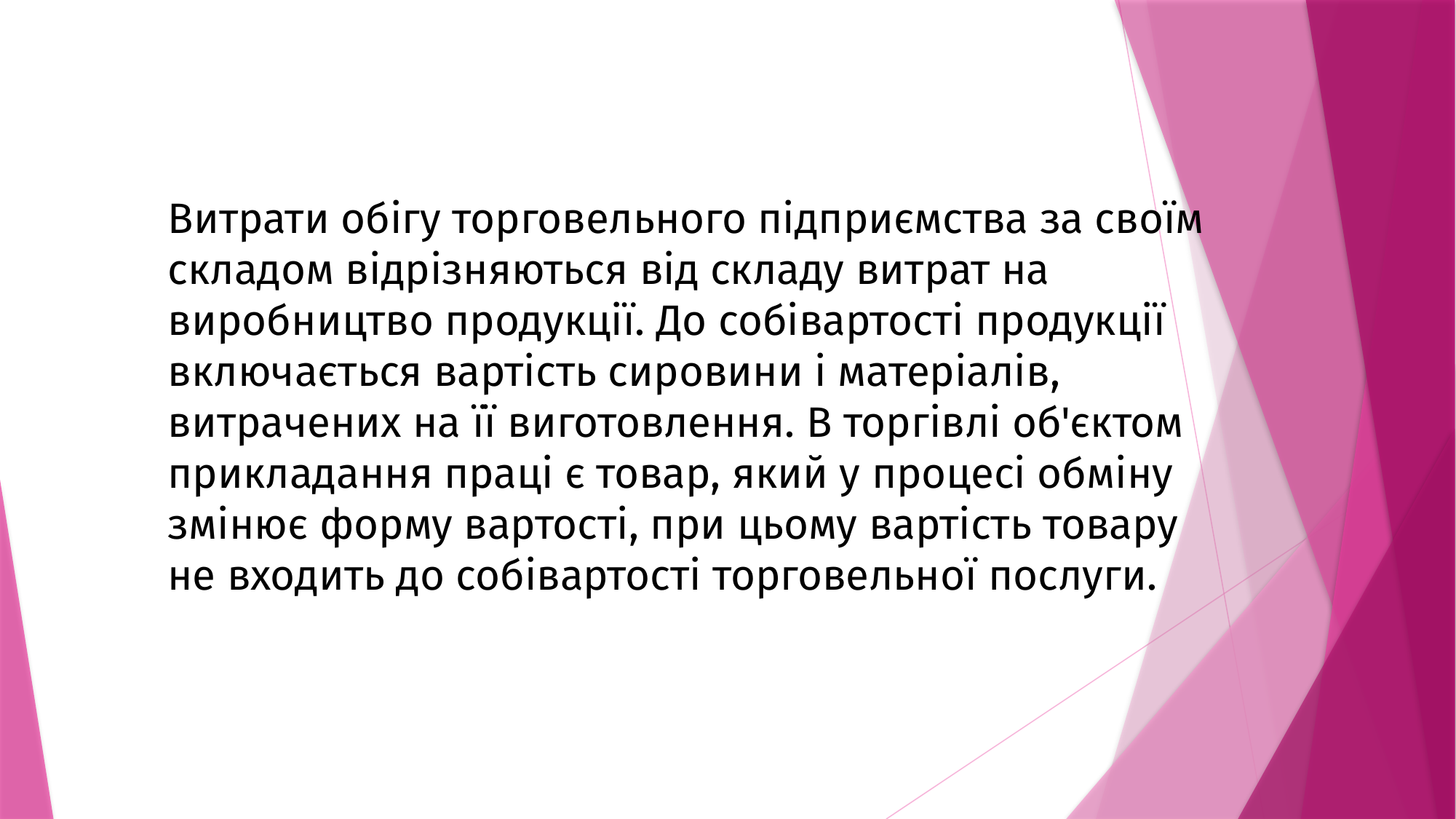

Витрати обігу торговельного підприємства за своїм складом відрізняються від складу витрат на виробництво продукції. До собівартості продукції включається вартість сировини і матеріалів, витрачених на її виготовлення. В торгівлі об'єктом прикладання праці є товар, який у процесі обміну змінює форму вартості, при цьому вартість товару не входить до собівартості торговельної послуги.